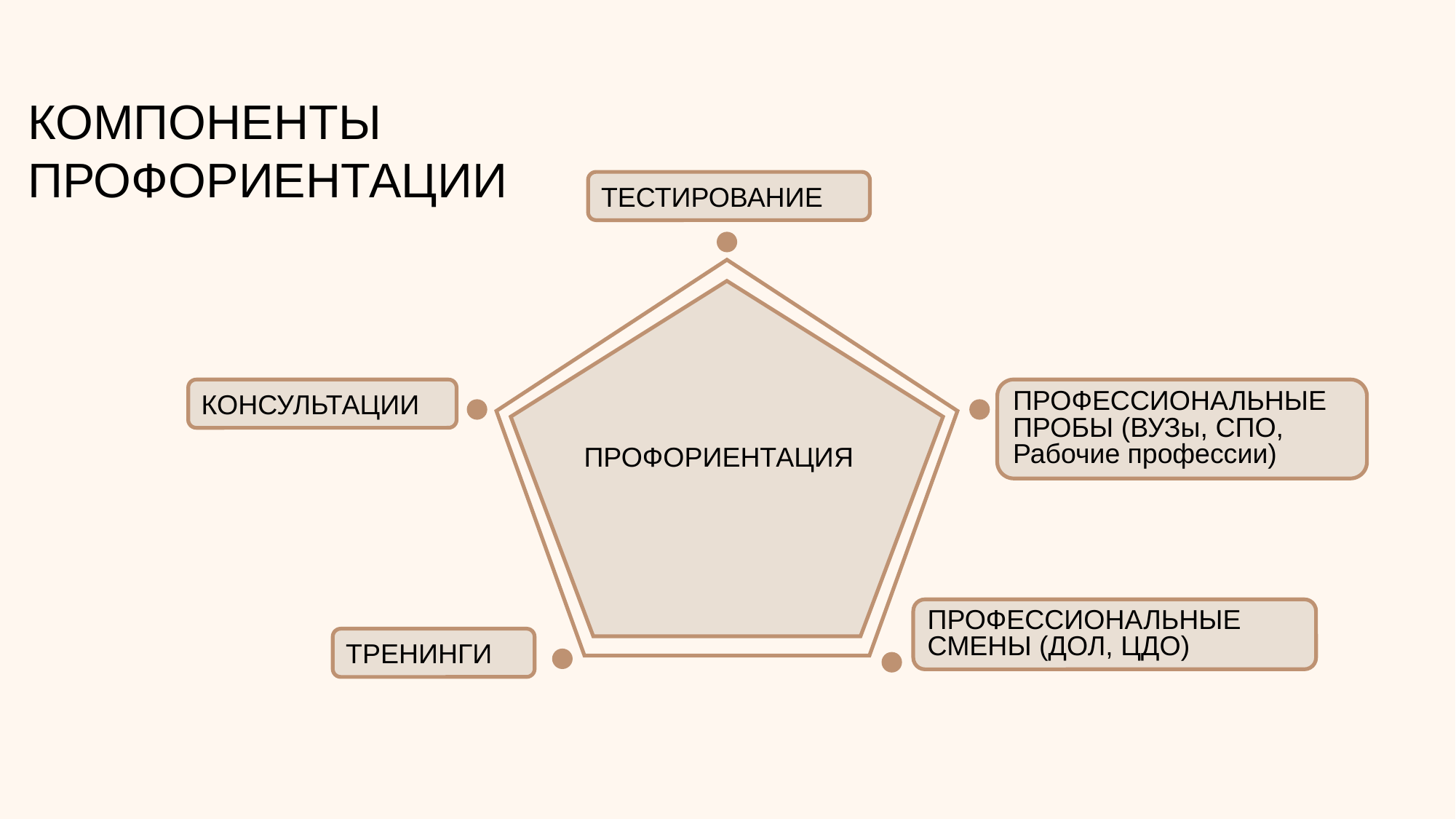

КОМПОНЕНТЫ
Профориентации
ТЕСТИРОВАНИЕ

ПРОФЕССИОНАЛЬНЫЕ
ПРОБЫ (ВУЗы, СПО, Рабочие профессии)
КОНСУЛЬТАЦИИ

ПРОФОРИЕНТАЦИЯ
ПРОФЕССИОНАЛЬНЫЕ
СМЕНЫ (ДОЛ, ЦДО)
ТРЕНИНГИ